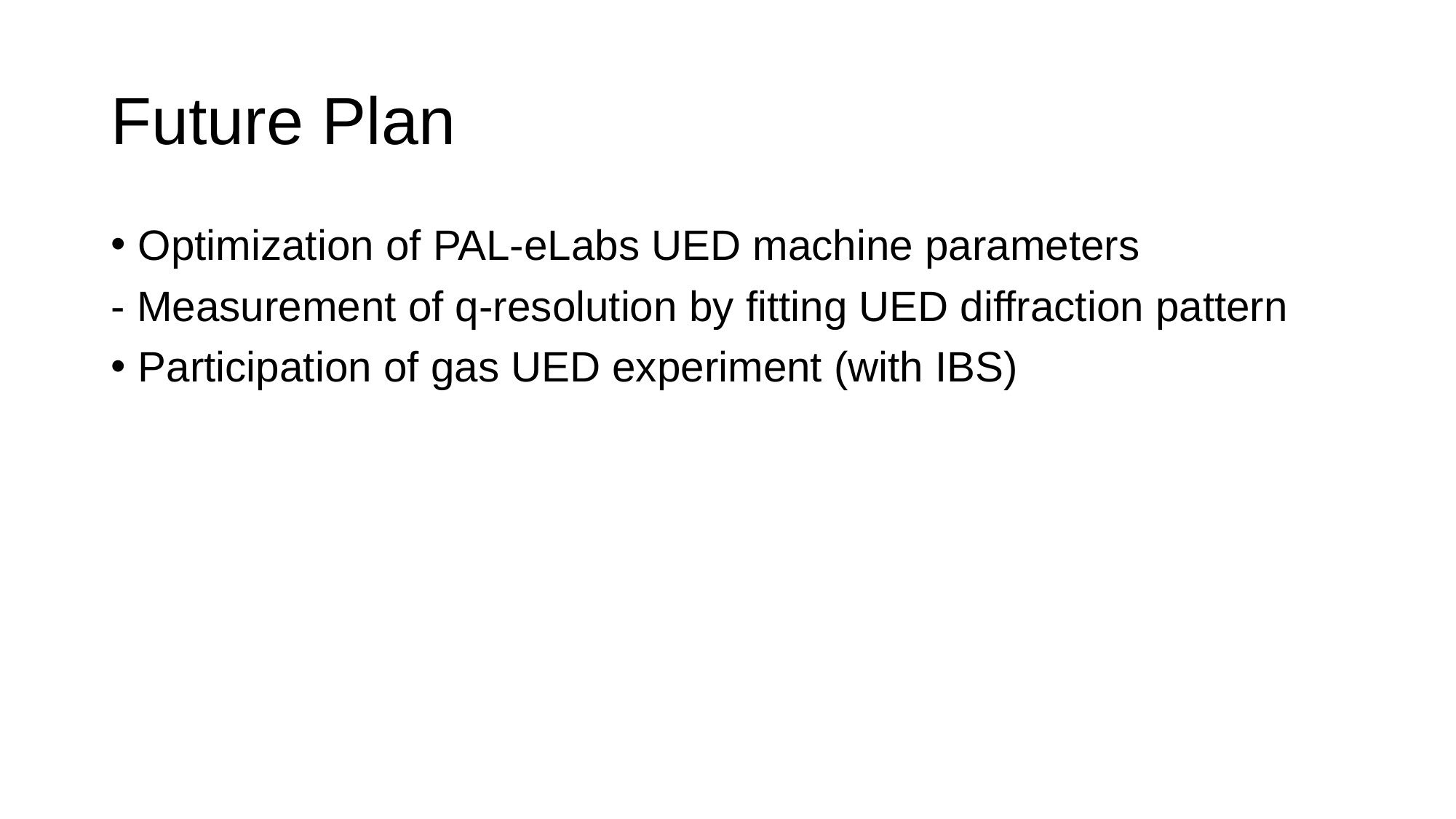

# Future Plan
Optimization of PAL-eLabs UED machine parameters
- Measurement of q-resolution by fitting UED diffraction pattern
Participation of gas UED experiment (with IBS)